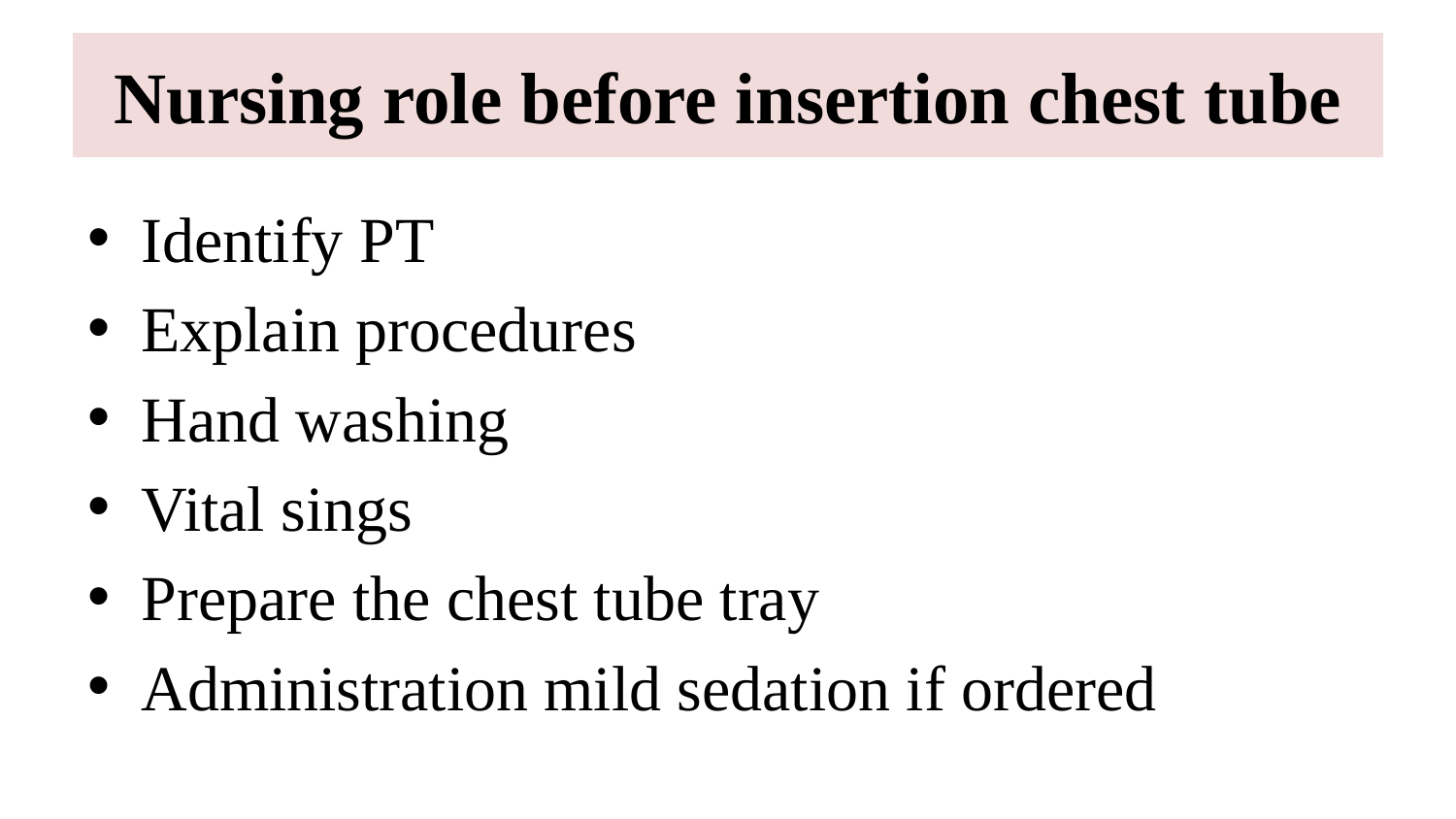

# Nursing role before insertion chest tube
Identify PT
Explain procedures
Hand washing
Vital sings
Prepare the chest tube tray
Administration mild sedation if ordered